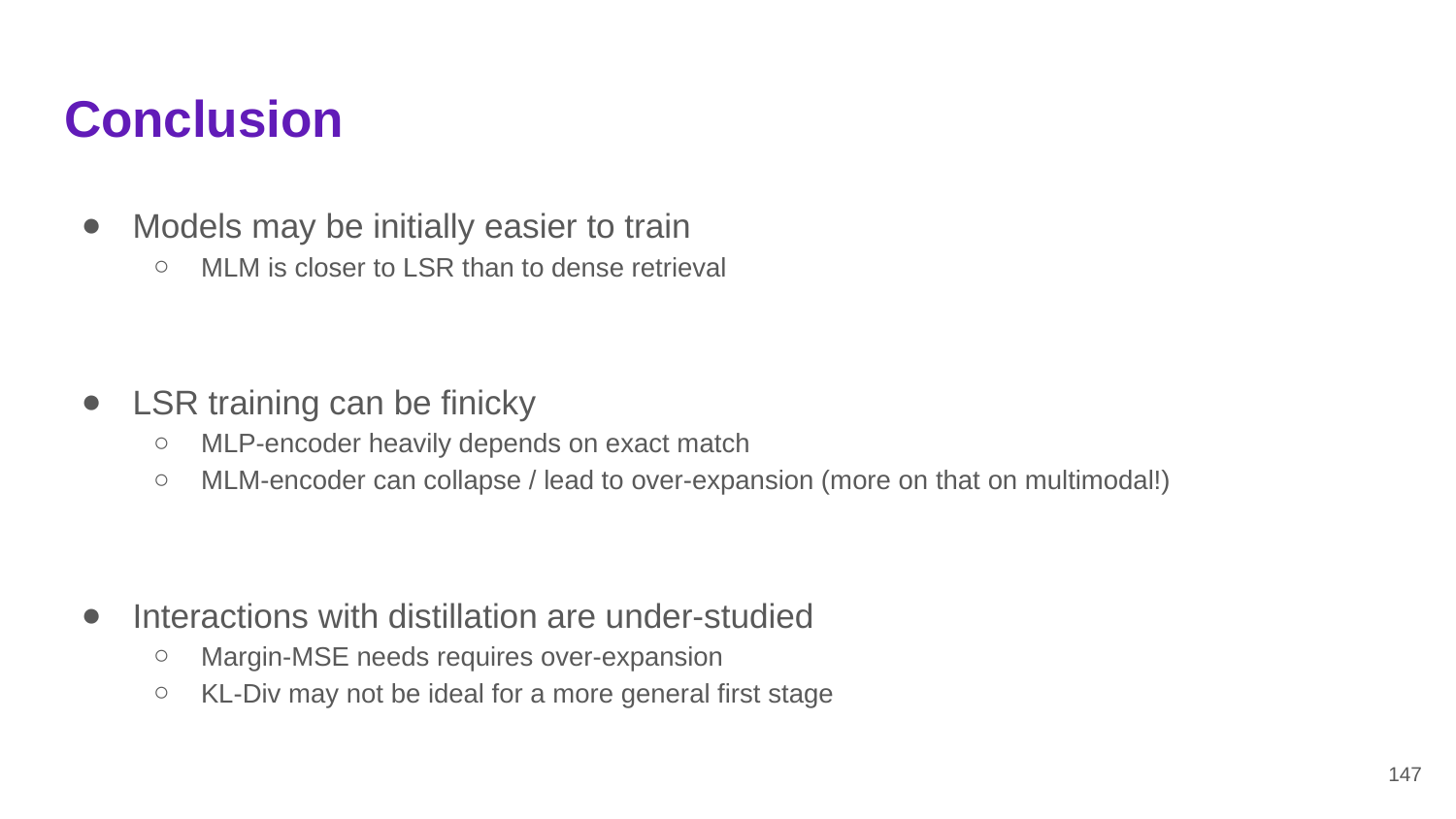

# Conclusion
Models may be initially easier to train
MLM is closer to LSR than to dense retrieval

LSR training can be finicky
MLP-encoder heavily depends on exact match
MLM-encoder can collapse / lead to over-expansion (more on that on multimodal!)

Interactions with distillation are under-studied
Margin-MSE needs requires over-expansion
KL-Div may not be ideal for a more general first stage
147